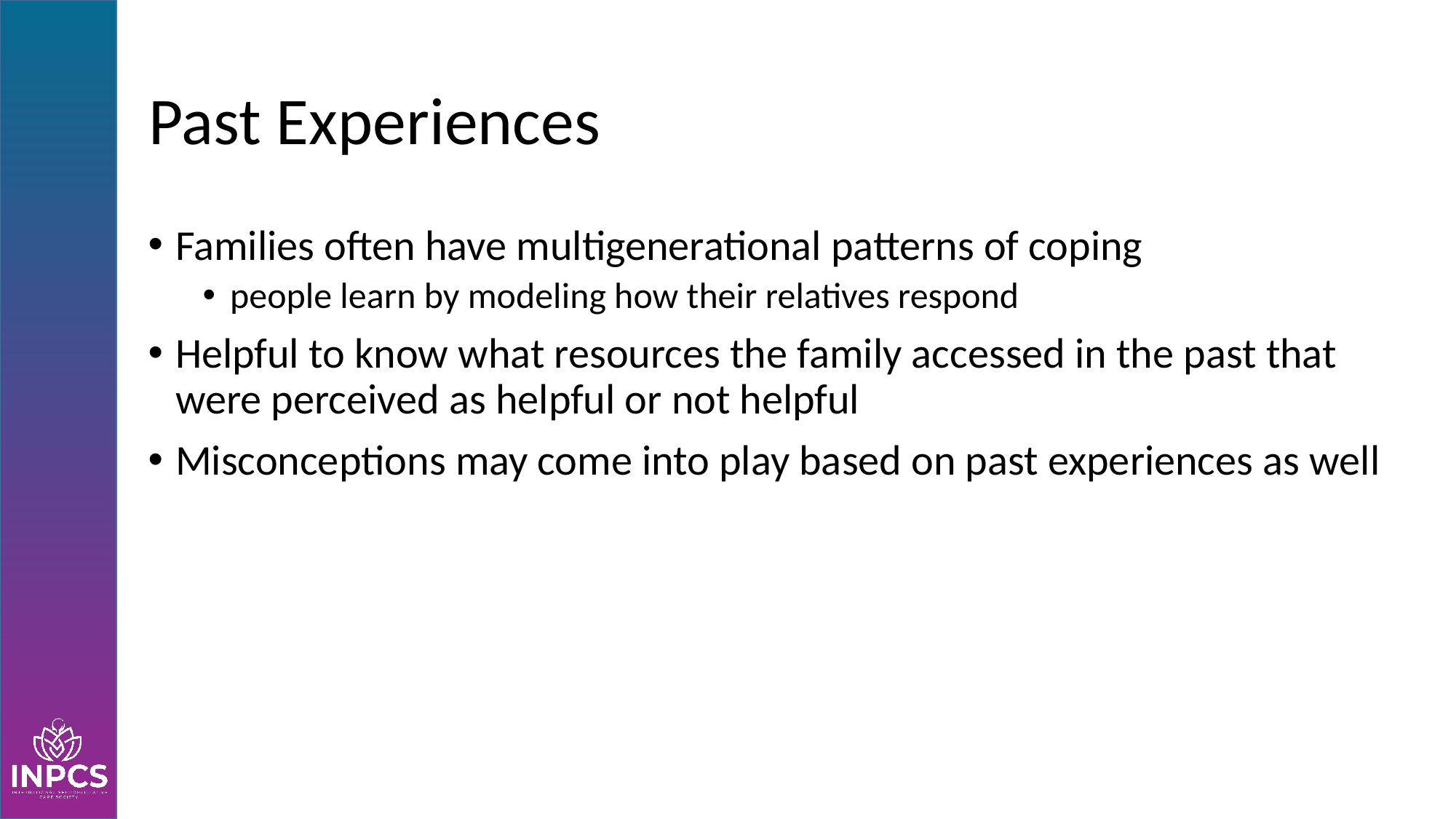

# Past Experiences
Families often have multigenerational patterns of coping
people learn by modeling how their relatives respond
Helpful to know what resources the family accessed in the past that were perceived as helpful or not helpful
Misconceptions may come into play based on past experiences as well